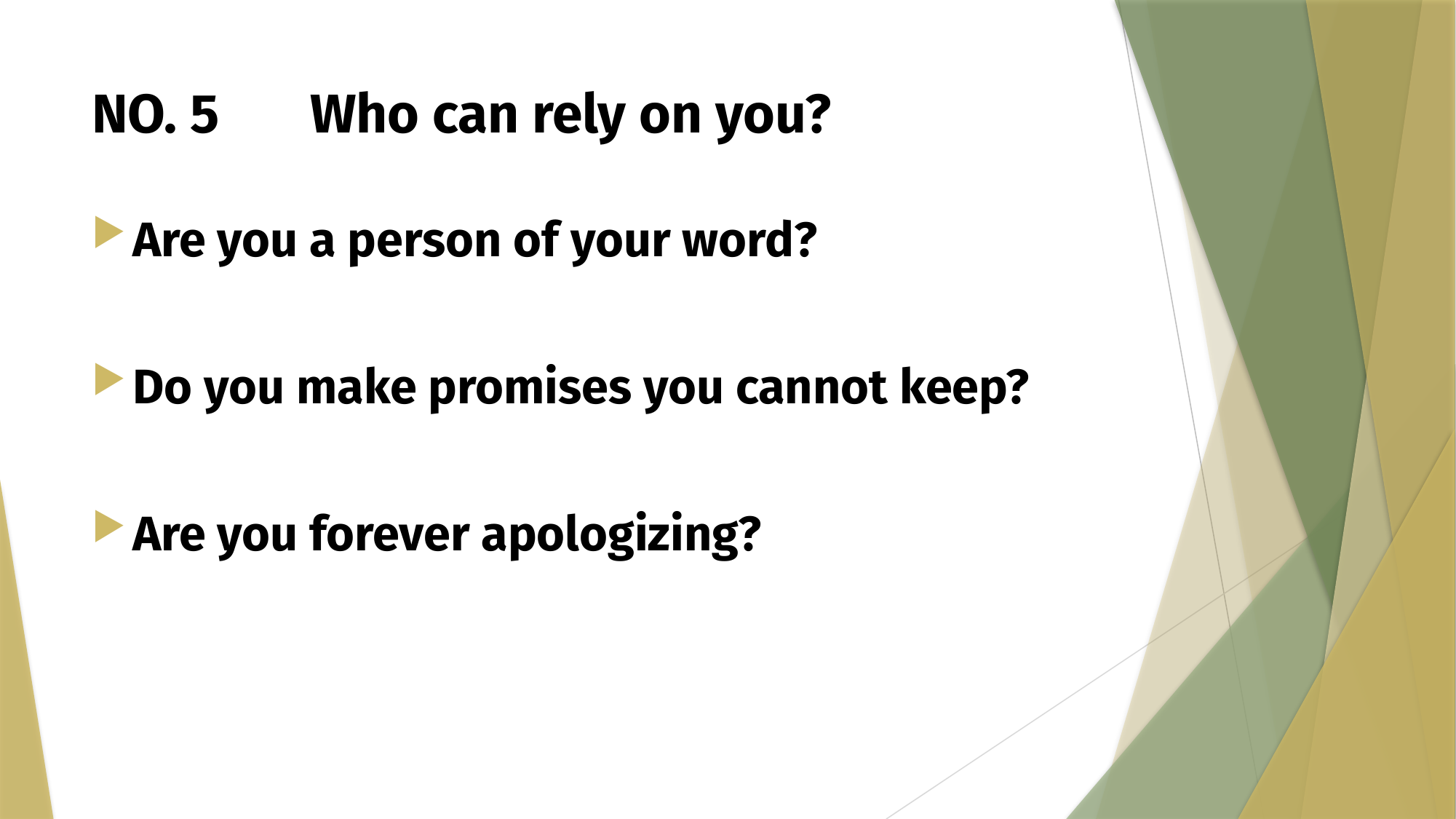

# NO. 5	Who can rely on you?
Are you a person of your word?

Do you make promises you cannot keep?

Are you forever apologizing?